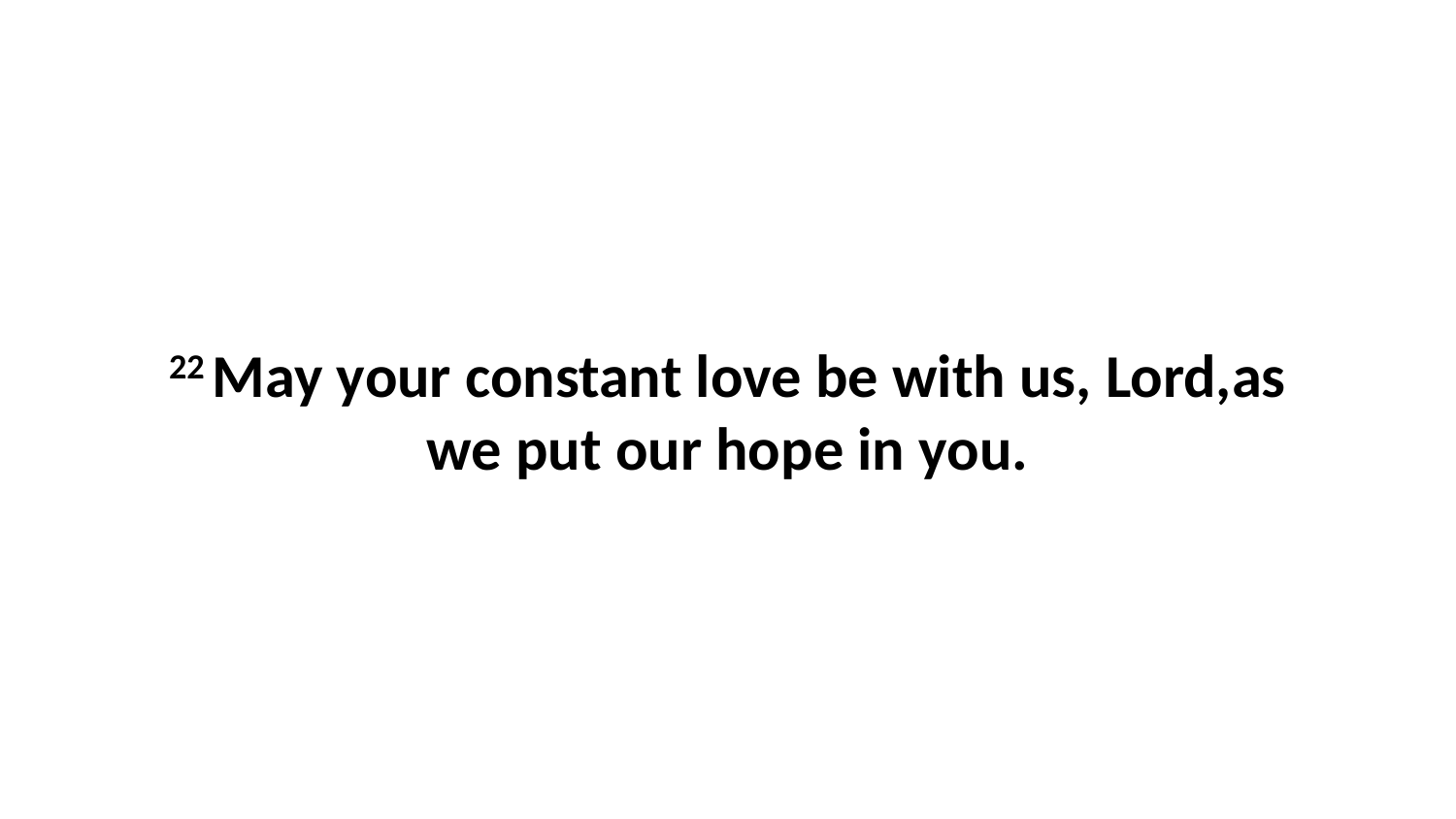

22 May your constant love be with us, Lord,as we put our hope in you.